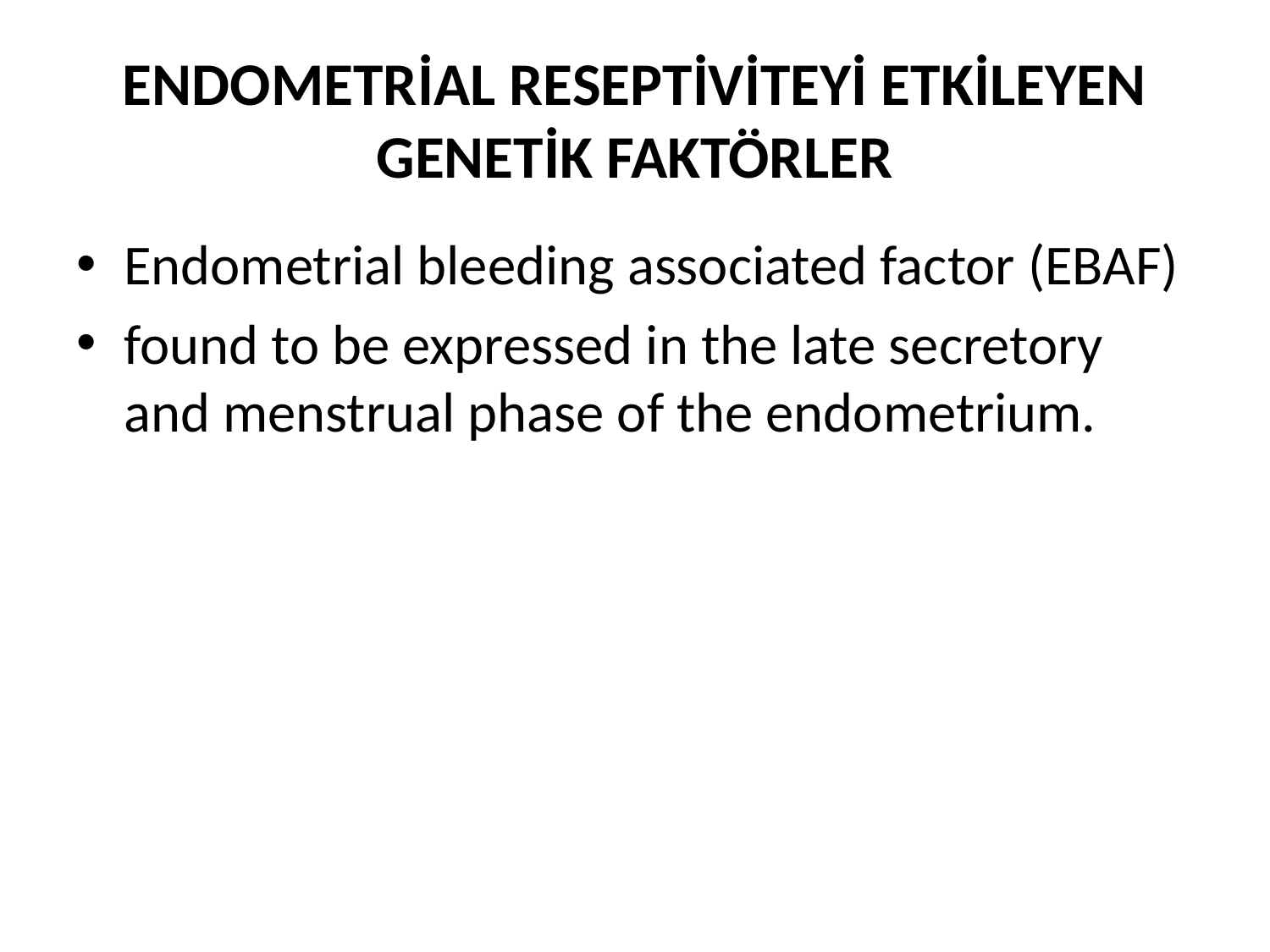

# ENDOMETRİAL RESEPTİVİTEYİ ETKİLEYEN GENETİK FAKTÖRLER
Endometrial bleeding associated factor (EBAF)
found to be expressed in the late secretory and menstrual phase of the endometrium.